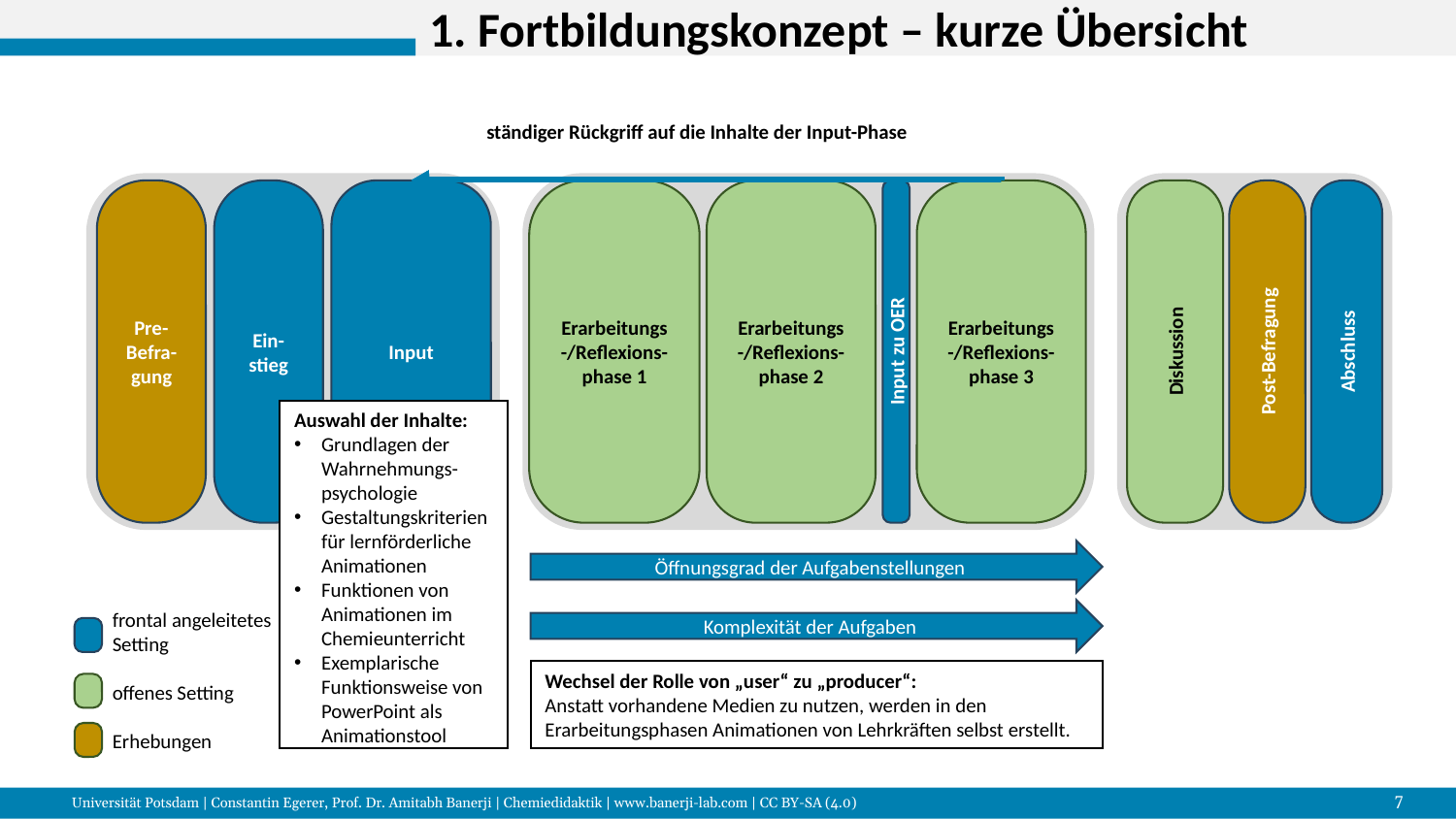

# 1. Fortbildungskonzept – kurze Übersicht
ständiger Rückgriff auf die Inhalte der Input-Phase

Pre-Befra-gung
Ein-stieg
Input zu OER
Post-Befragung
Abschluss
Diskussion
Erarbeitungs-/Reflexions-phase 1
Erarbeitungs-/Reflexions-phase 2
Erarbeitungs-/Reflexions-phase 3
Input
Auswahl der Inhalte:
Grundlagen der Wahrnehmungs-psychologie
Gestaltungskriterien für lernförderliche Animationen
Funktionen von Animationen im Chemieunterricht
Exemplarische Funktionsweise von PowerPoint als Animationstool

Öffnungsgrad der Aufgabenstellungen
frontal angeleitetes Setting

offenes Setting

Erhebungen
Komplexität der Aufgaben

Wechsel der Rolle von „user“ zu „producer“:
Anstatt vorhandene Medien zu nutzen, werden in den Erarbeitungsphasen Animationen von Lehrkräften selbst erstellt.

7